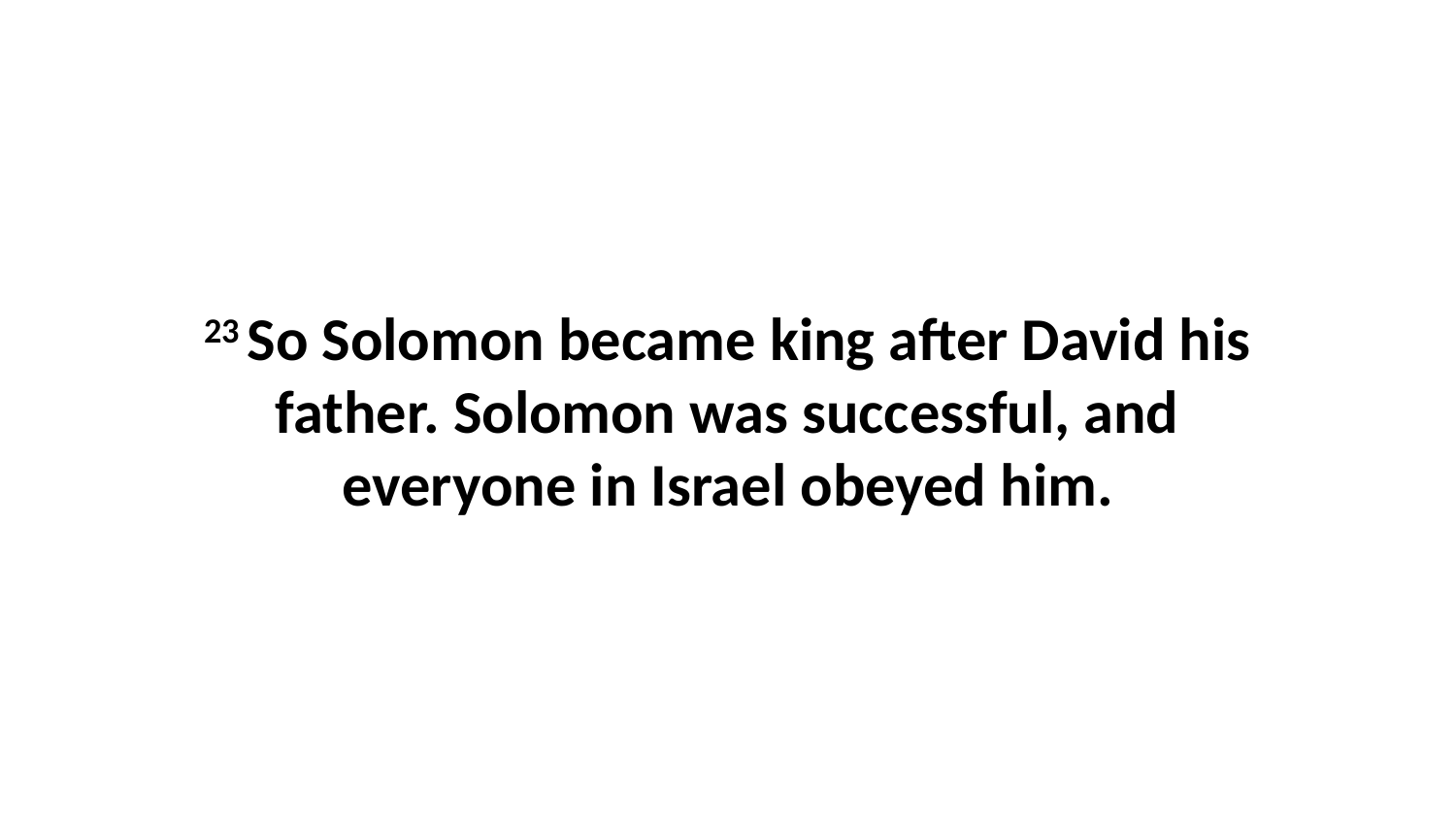

23 So Solomon became king after David his father. Solomon was successful, and everyone in Israel obeyed him.